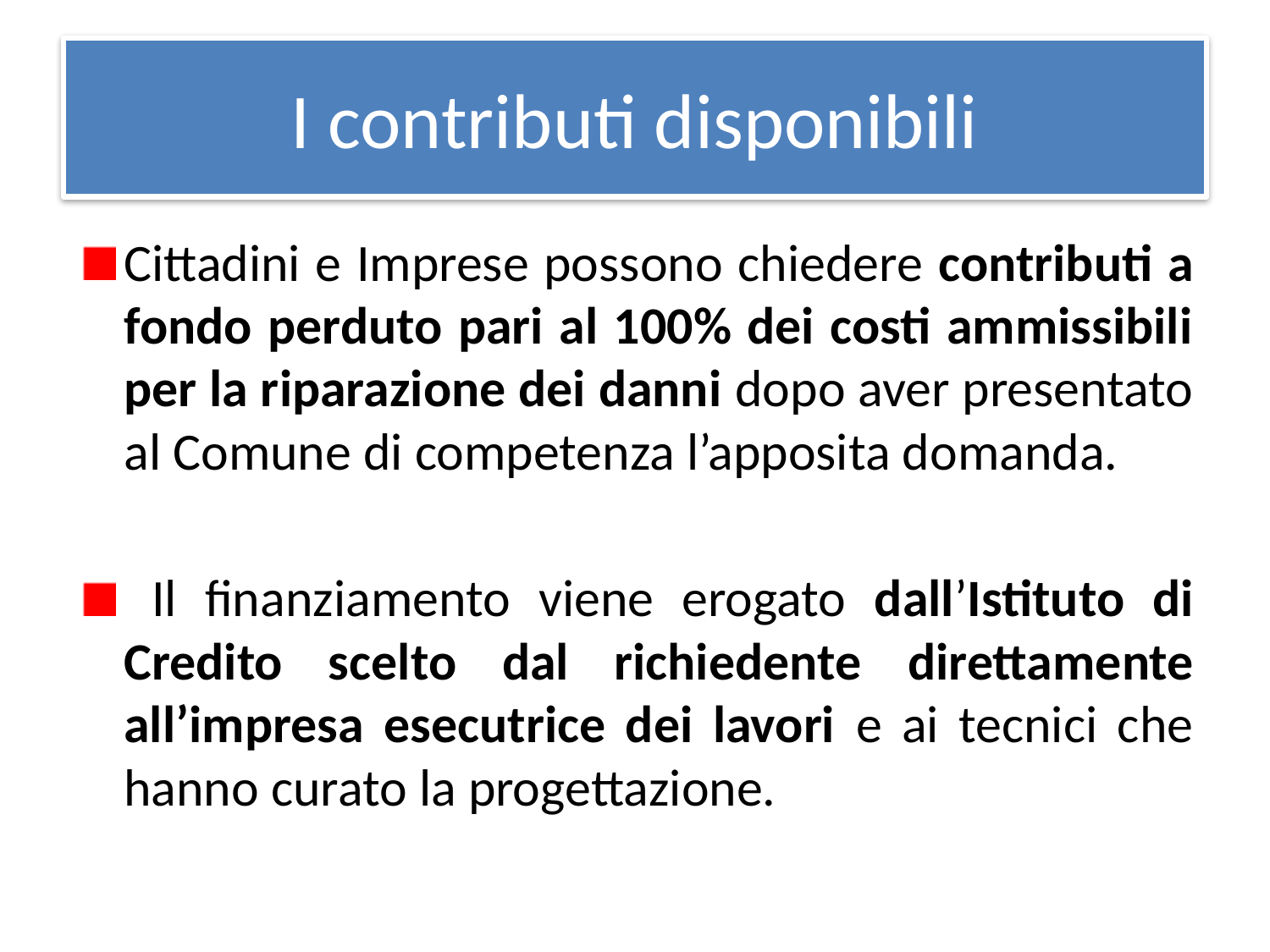

# I contributi disponibili
Cittadini e Imprese possono chiedere contributi a fondo perduto pari al 100% dei costi ammissibili per la riparazione dei danni dopo aver presentato al Comune di competenza l’apposita domanda.

 Il finanziamento viene erogato dall’Istituto di Credito scelto dal richiedente direttamente all’impresa esecutrice dei lavori e ai tecnici che hanno curato la progettazione.